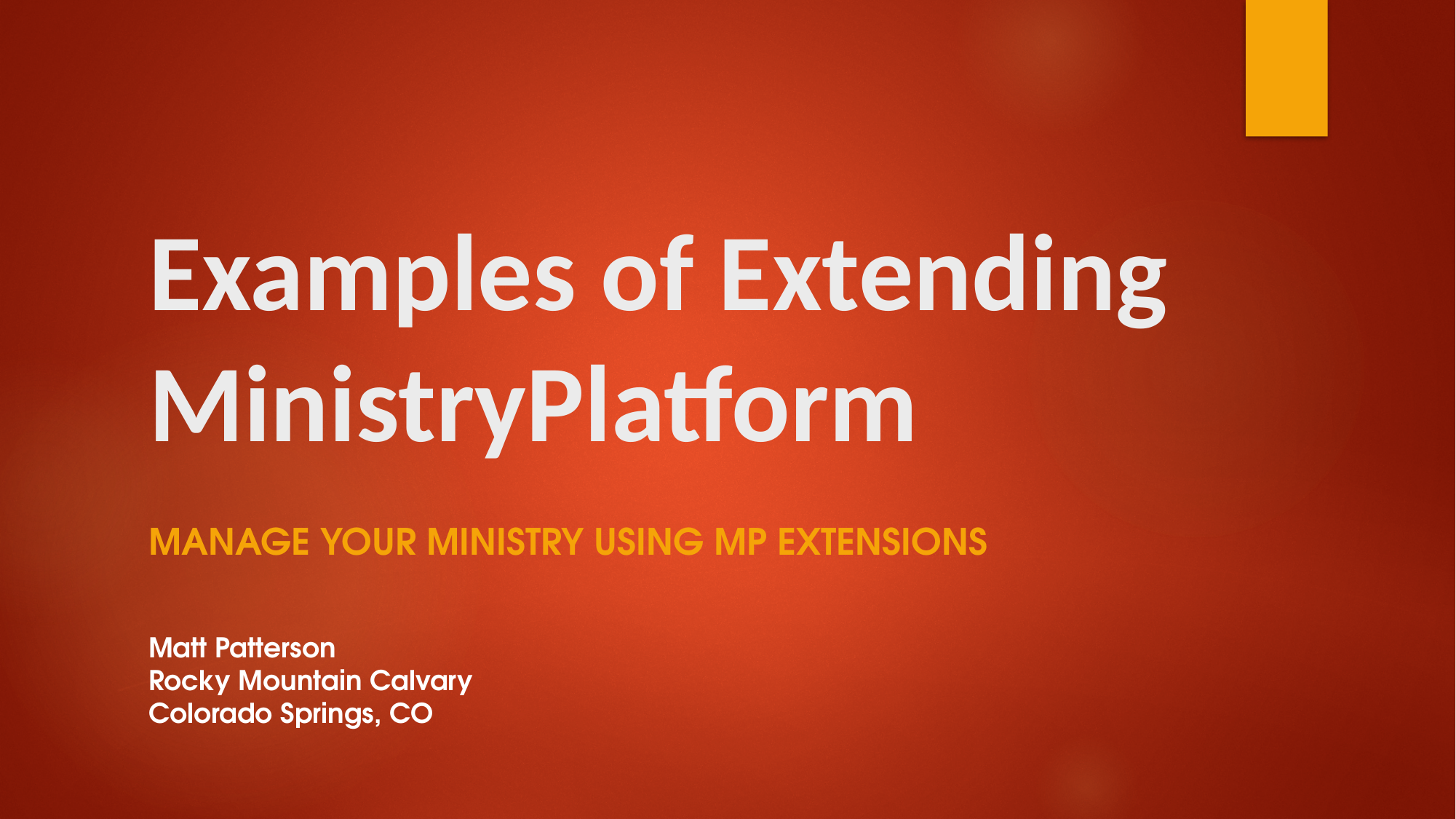

# Examples of Extending MinistryPlatform
Manage your ministry using MP extensions

Matt Patterson
Rocky Mountain Calvary
Colorado Springs, CO